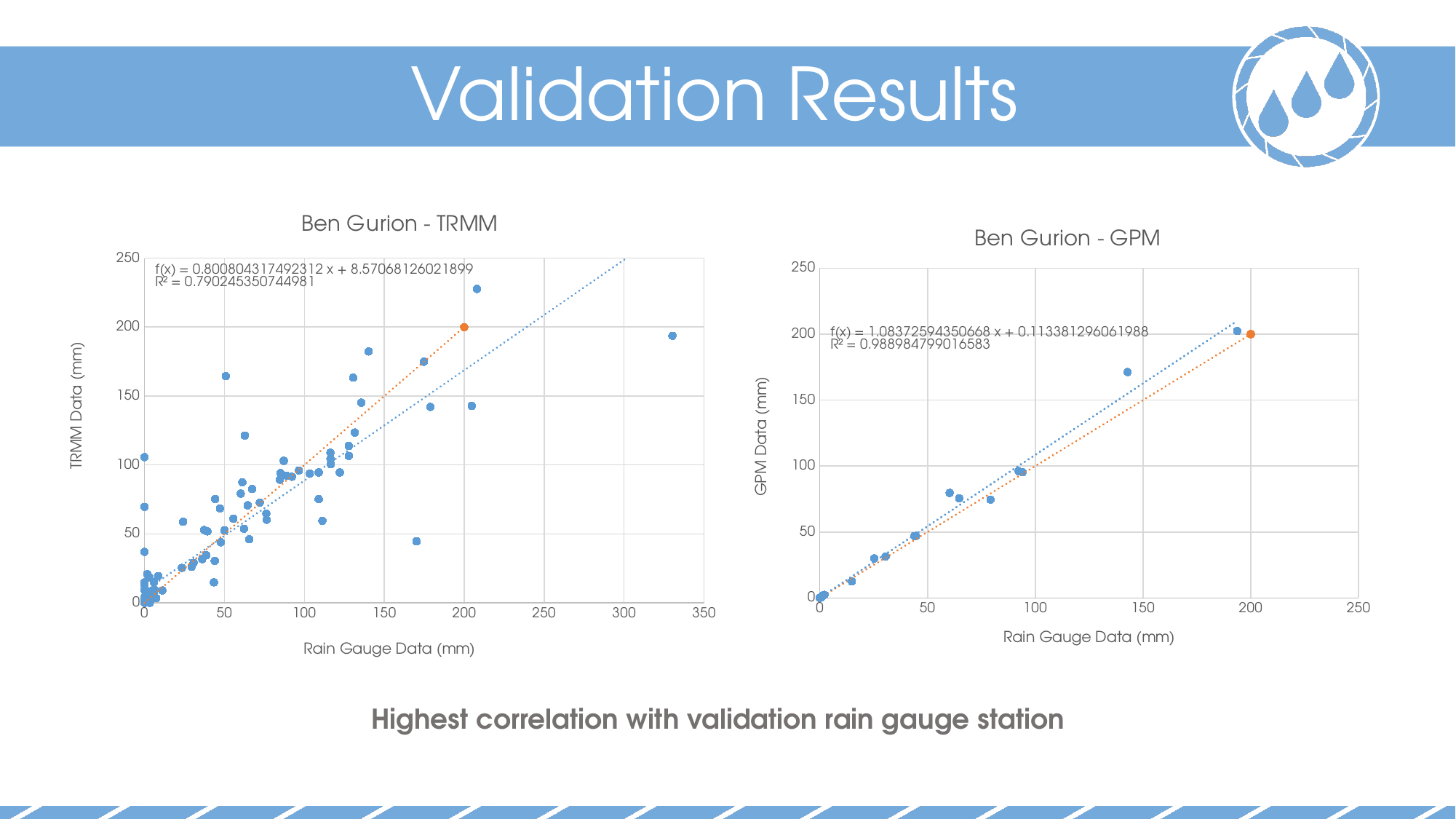

Validation Results

### Chart: Ben Gurion - TRMM

| Category |  | X |
|---|---|---|

### Chart: Ben Gurion - GPM

| Category |  | X |
|---|---|---|
Highest correlation with validation rain gauge station